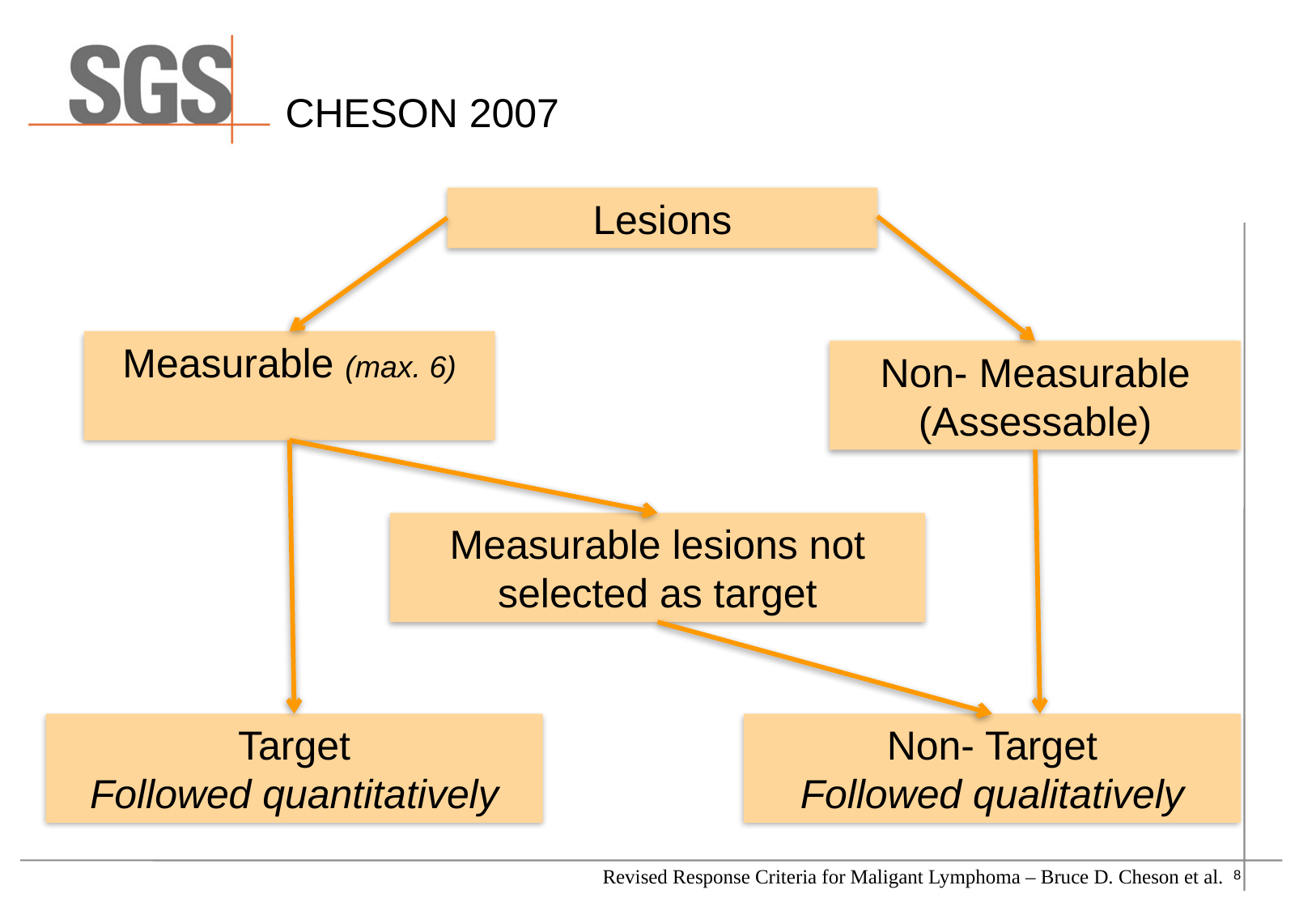

# Cheson 2007
Lesions
Measurable (max. 6)

Non- Measurable (Assessable)
Measurable lesions not selected as target
Target
Followed quantitatively
Non- Target
Followed qualitatively
Revised Response Criteria for Maligant Lymphoma – Bruce D. Cheson et al.